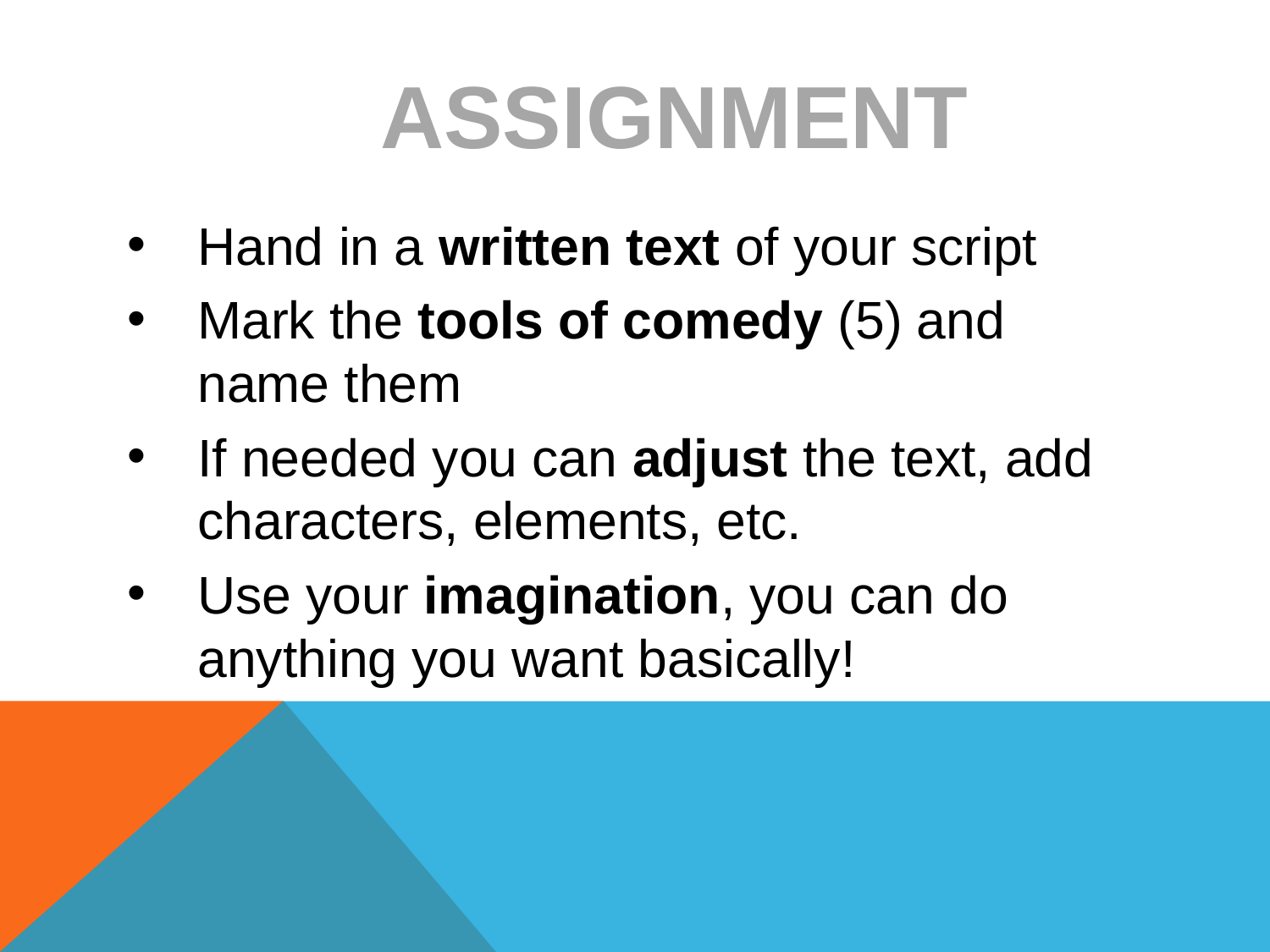

# ASSIGNMENT
Hand in a written text of your script
Mark the tools of comedy (5) and name them
If needed you can adjust the text, add characters, elements, etc.
Use your imagination, you can do anything you want basically!